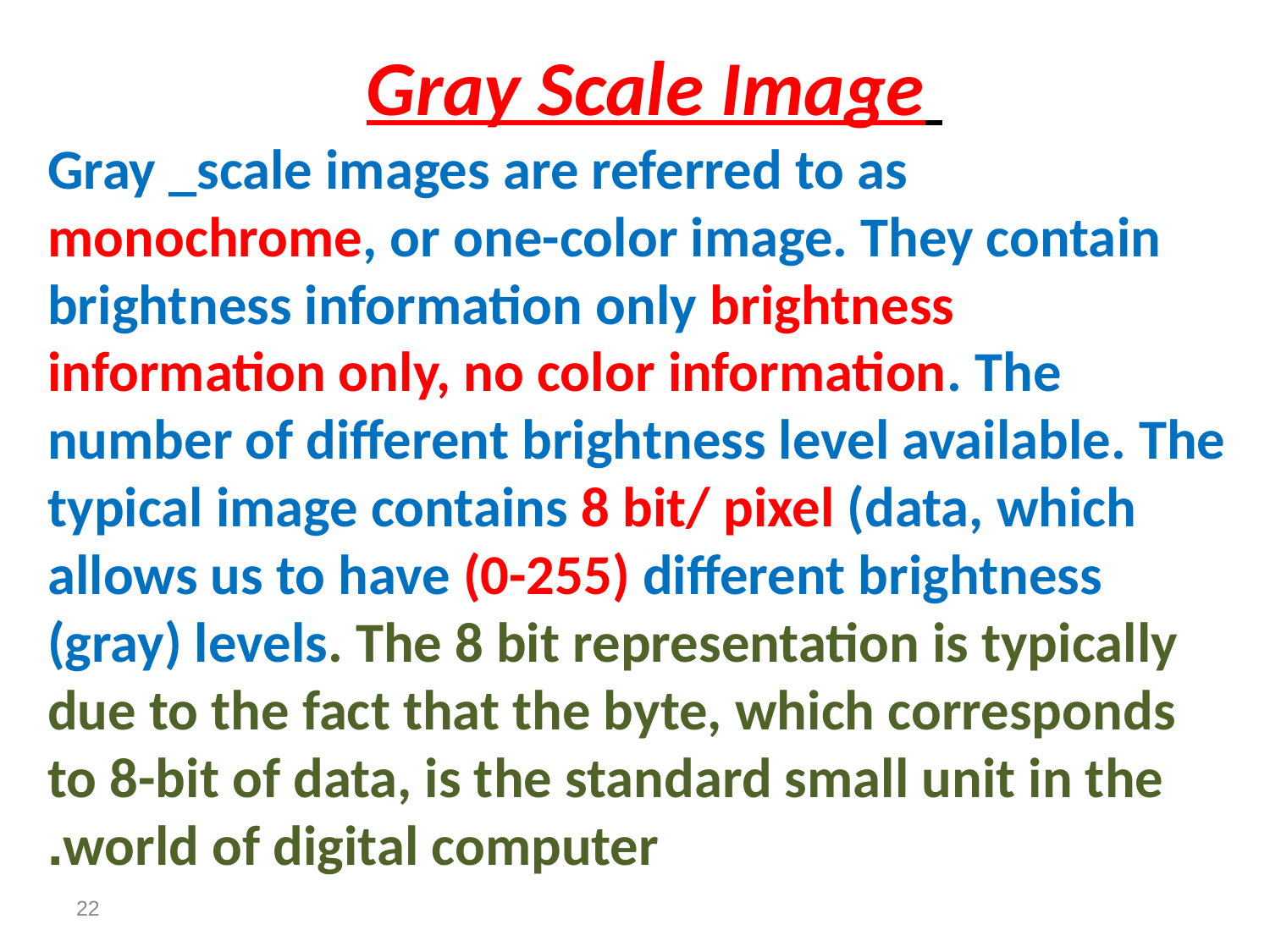

# Gray Scale Image
Gray _scale images are referred to as monochrome, or one-color image. They contain brightness information only brightness information only, no color information. The number of different brightness level available. The typical image contains 8 bit/ pixel (data, which allows us to have (0-255) different brightness (gray) levels. The 8 bit representation is typically due to the fact that the byte, which corresponds to 8-bit of data, is the standard small unit in the world of digital computer.

22